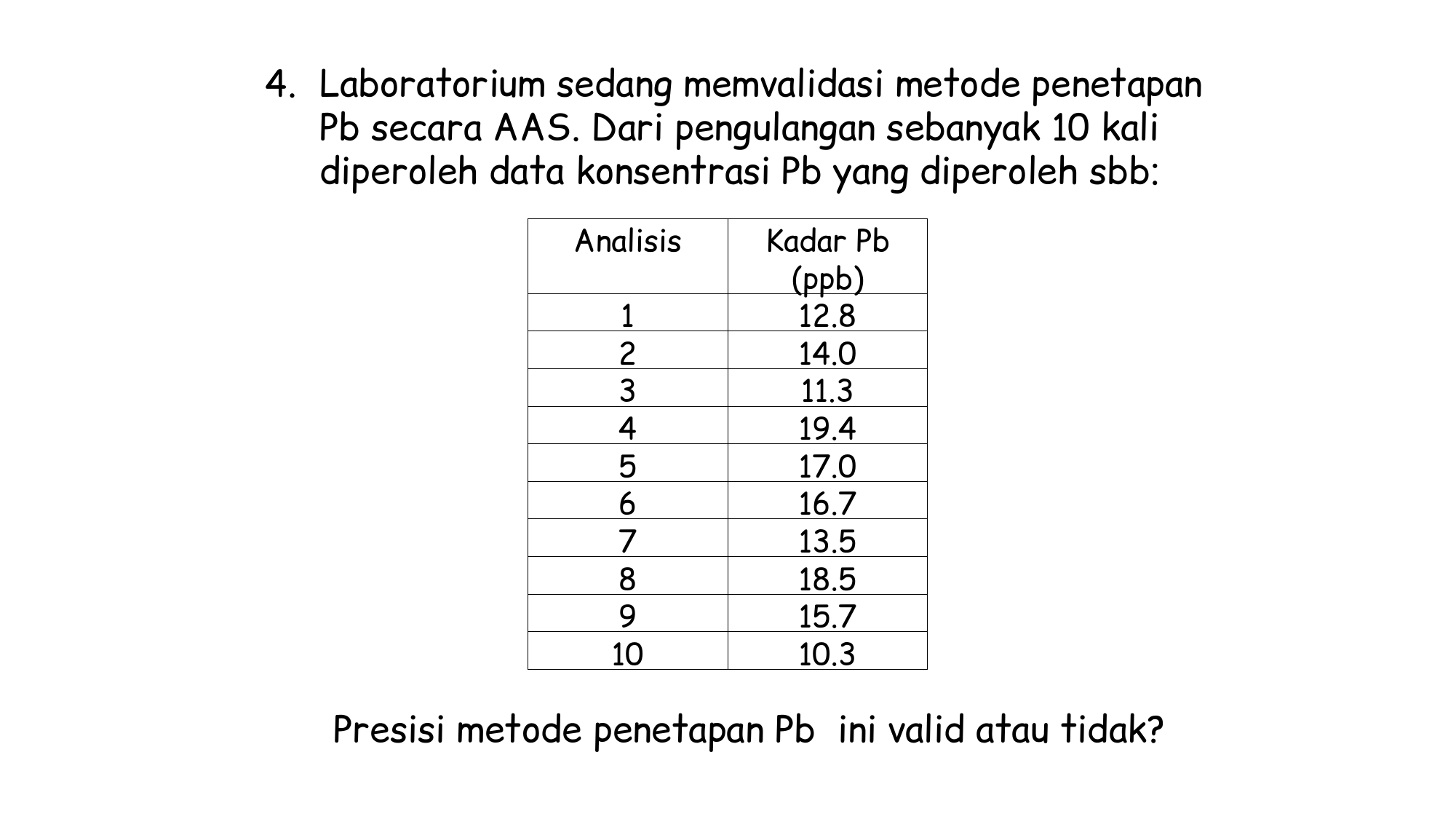

Laboratorium sedang memvalidasi metode penetapan Pb secara AAS. Dari pengulangan sebanyak 10 kali diperoleh data konsentrasi Pb yang diperoleh sbb:
| Analisis | Kadar Pb |
| --- | --- |
|  | (ppb) |
| 1 | 12.8 |
| 2 | 14.0 |
| 3 | 11.3 |
| 4 | 19.4 |
| 5 | 17.0 |
| 6 | 16.7 |
| 7 | 13.5 |
| 8 | 18.5 |
| 9 | 15.7 |
| 10 | 10.3 |
Presisi metode penetapan Pb  ini valid atau tidak?